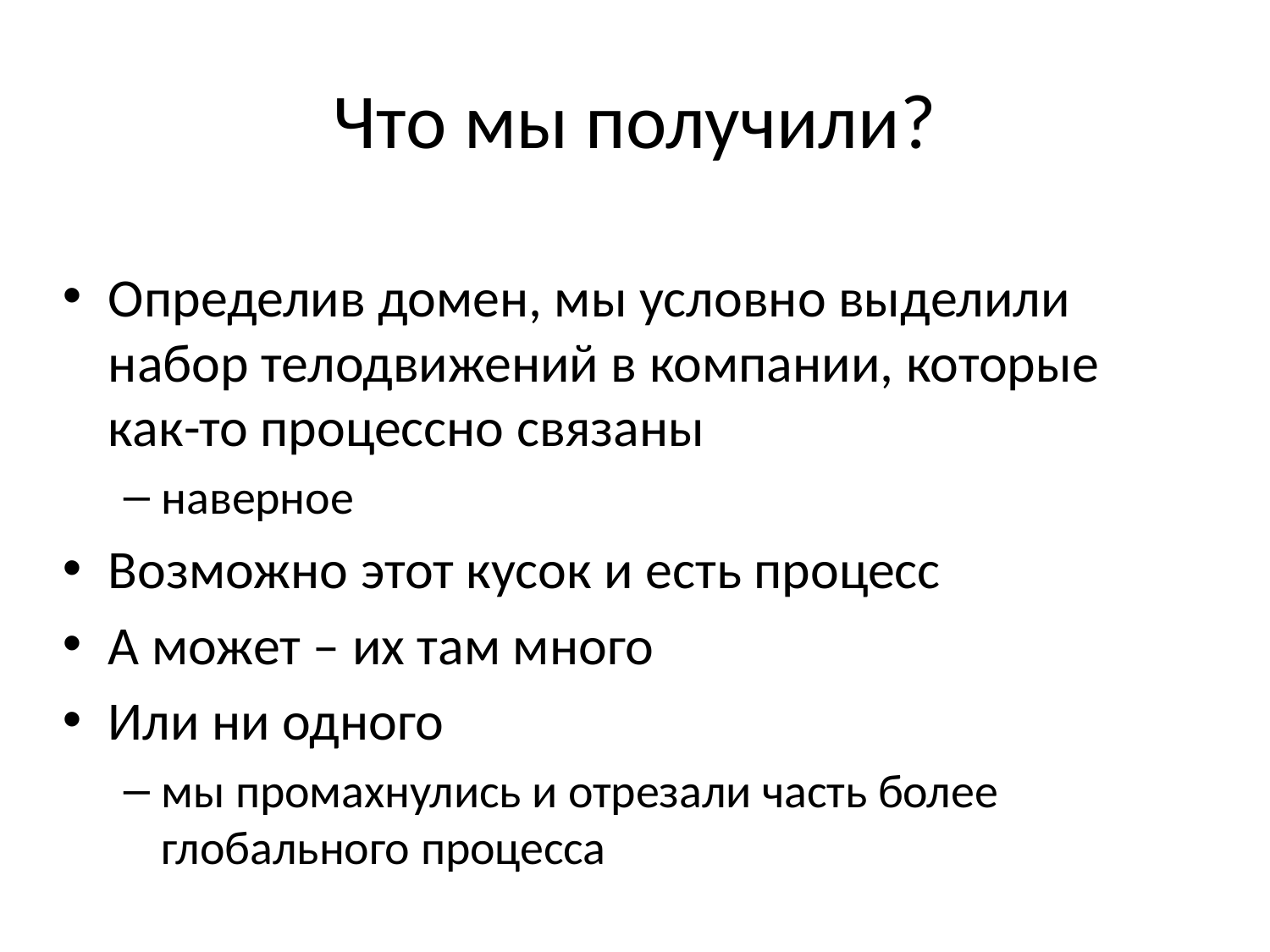

# Что мы получили?
Определив домен, мы условно выделили набор телодвижений в компании, которые как-то процессно связаны
наверное
Возможно этот кусок и есть процесс
А может – их там много
Или ни одного
мы промахнулись и отрезали часть более глобального процесса